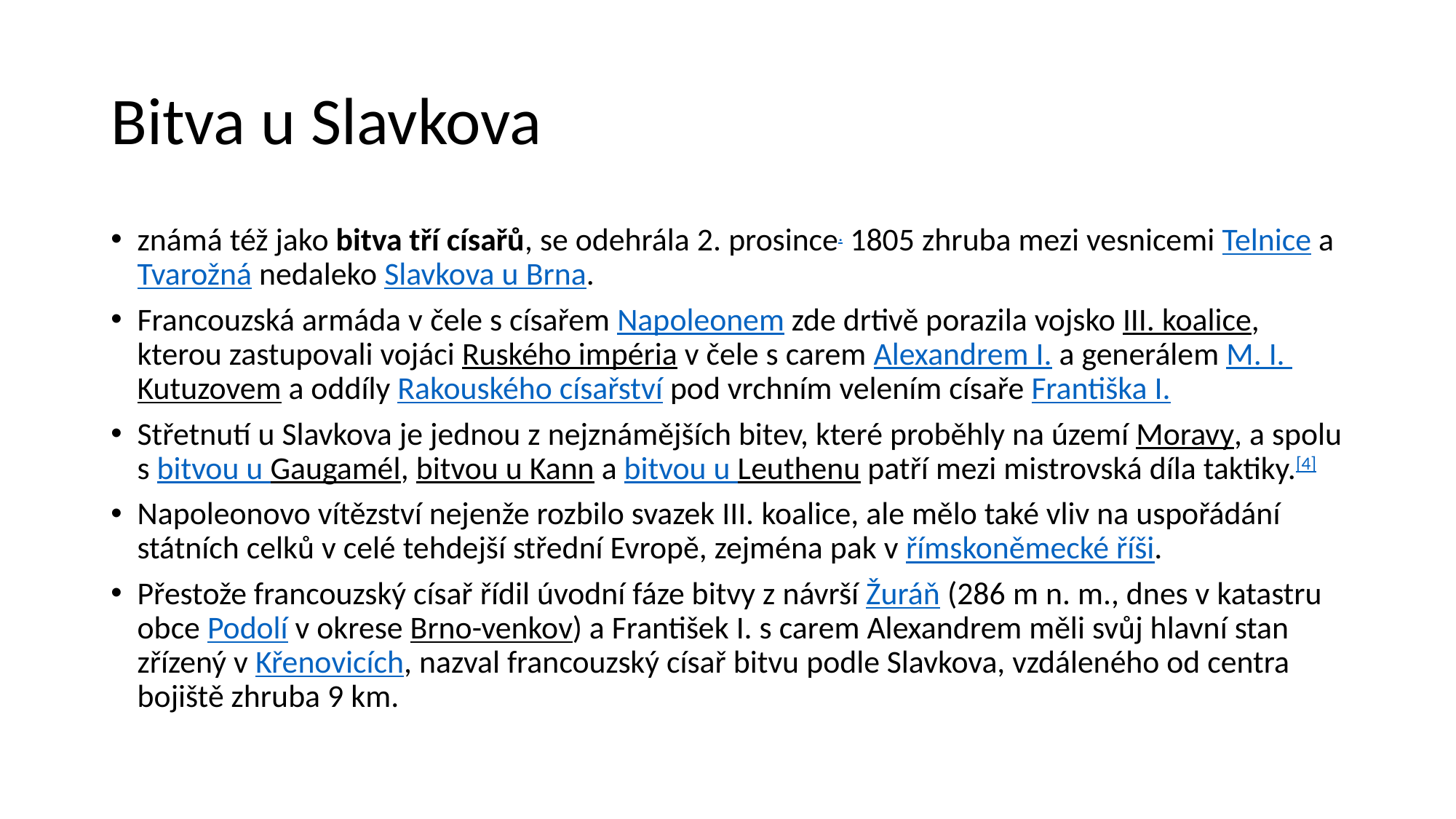

# Bitva u Slavkova
známá též jako bitva tří císařů, se odehrála 2. prosince. 1805 zhruba mezi vesnicemi Telnice a Tvarožná nedaleko Slavkova u Brna.
Francouzská armáda v čele s císařem Napoleonem zde drtivě porazila vojsko III. koalice, kterou zastupovali vojáci Ruského impéria v čele s carem Alexandrem I. a generálem M. I. Kutuzovem a oddíly Rakouského císařství pod vrchním velením císaře Františka I.
Střetnutí u Slavkova je jednou z nejznámějších bitev, které proběhly na území Moravy, a spolu s bitvou u Gaugamél, bitvou u Kann a bitvou u Leuthenu patří mezi mistrovská díla taktiky.[4]
Napoleonovo vítězství nejenže rozbilo svazek III. koalice, ale mělo také vliv na uspořádání státních celků v celé tehdejší střední Evropě, zejména pak v římskoněmecké říši.
Přestože francouzský císař řídil úvodní fáze bitvy z návrší Žuráň (286 m n. m., dnes v katastru obce Podolí v okrese Brno-venkov) a František I. s carem Alexandrem měli svůj hlavní stan zřízený v Křenovicích, nazval francouzský císař bitvu podle Slavkova, vzdáleného od centra bojiště zhruba 9 km.